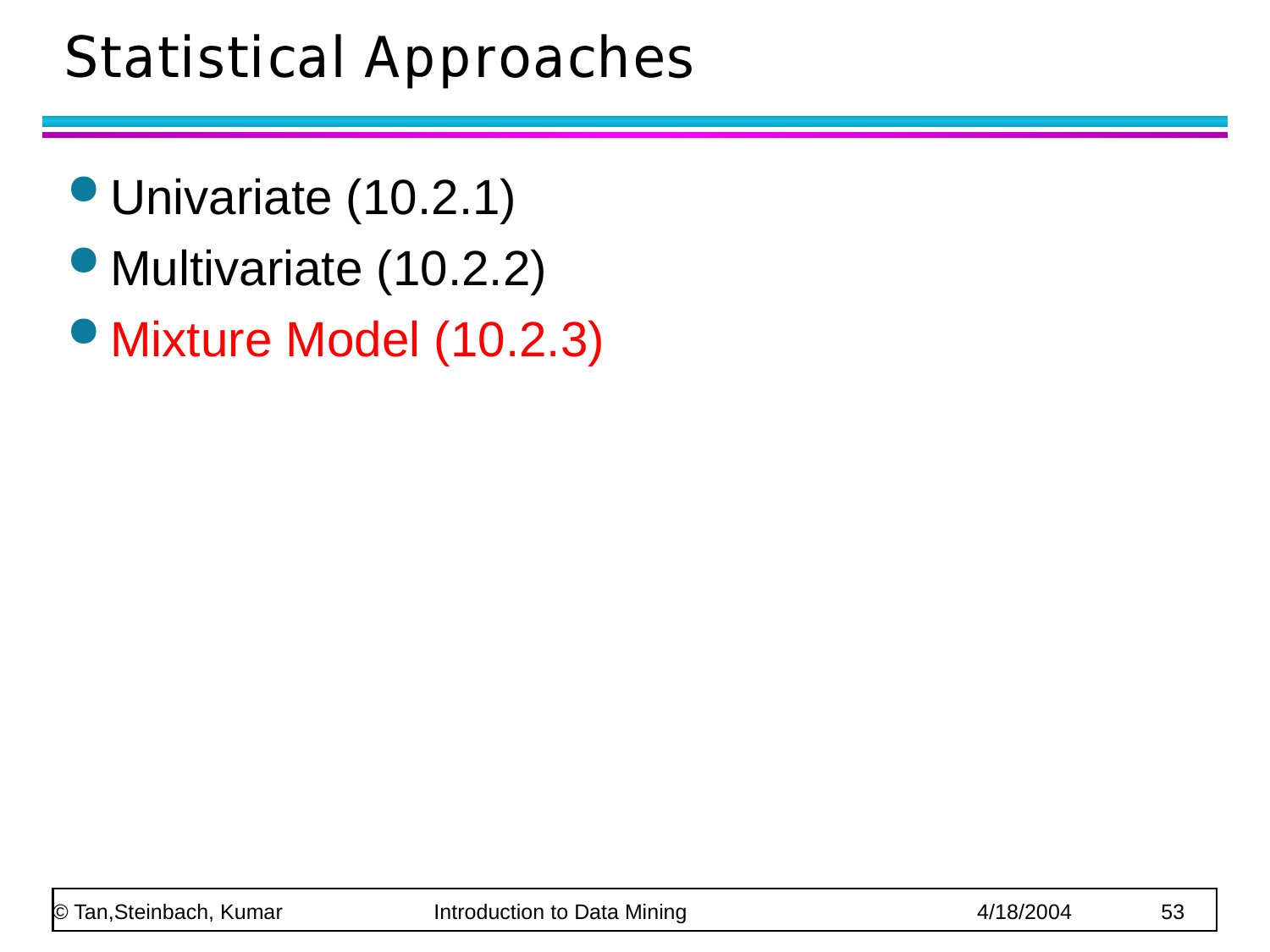

# Statistical Approaches
Univariate (10.2.1)
Multivariate (10.2.2)
Mixture Model (10.2.3)